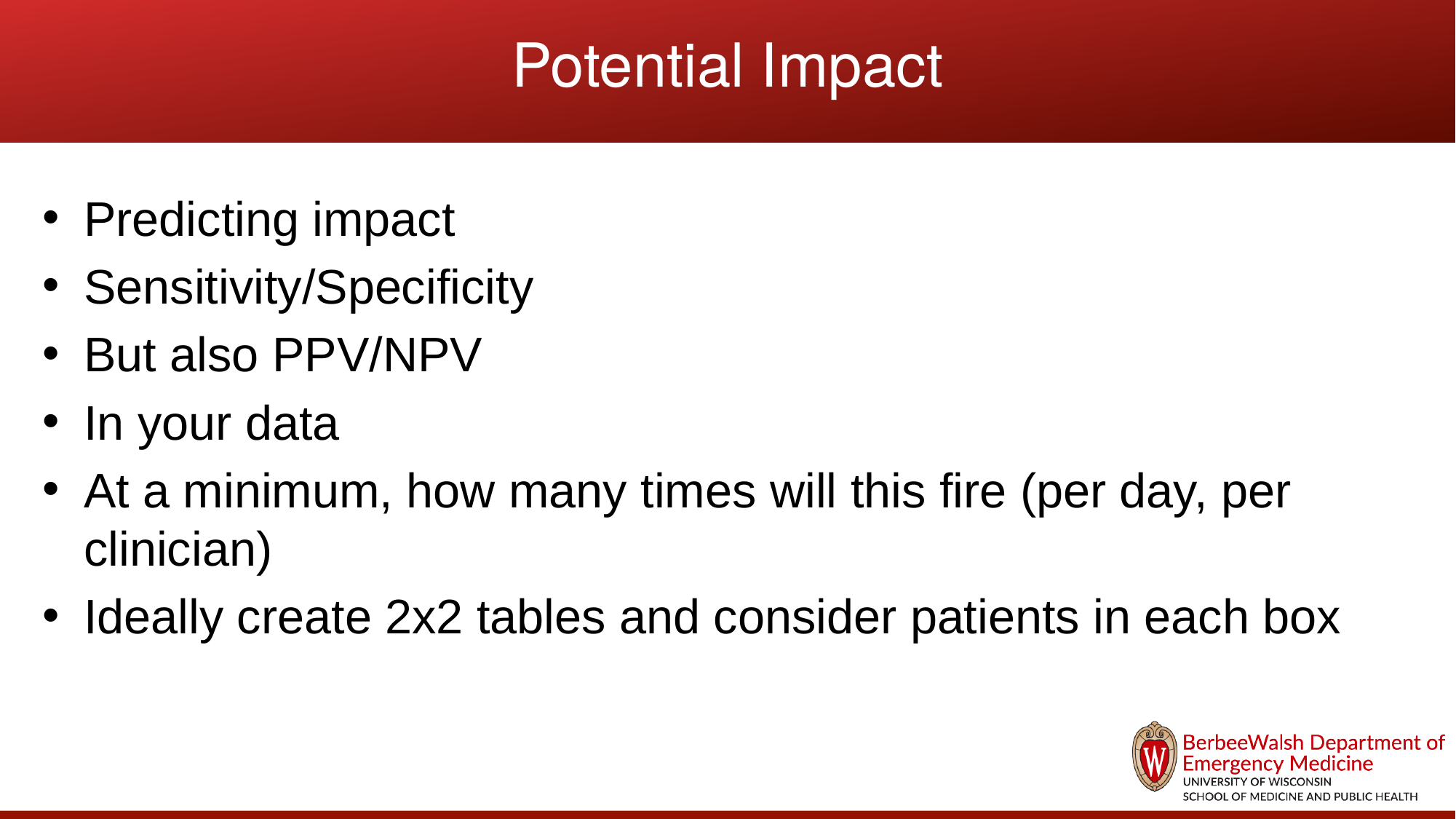

# Potential Impact
Predicting impact
Sensitivity/Specificity
But also PPV/NPV
In your data
At a minimum, how many times will this fire (per day, per clinician)
Ideally create 2x2 tables and consider patients in each box